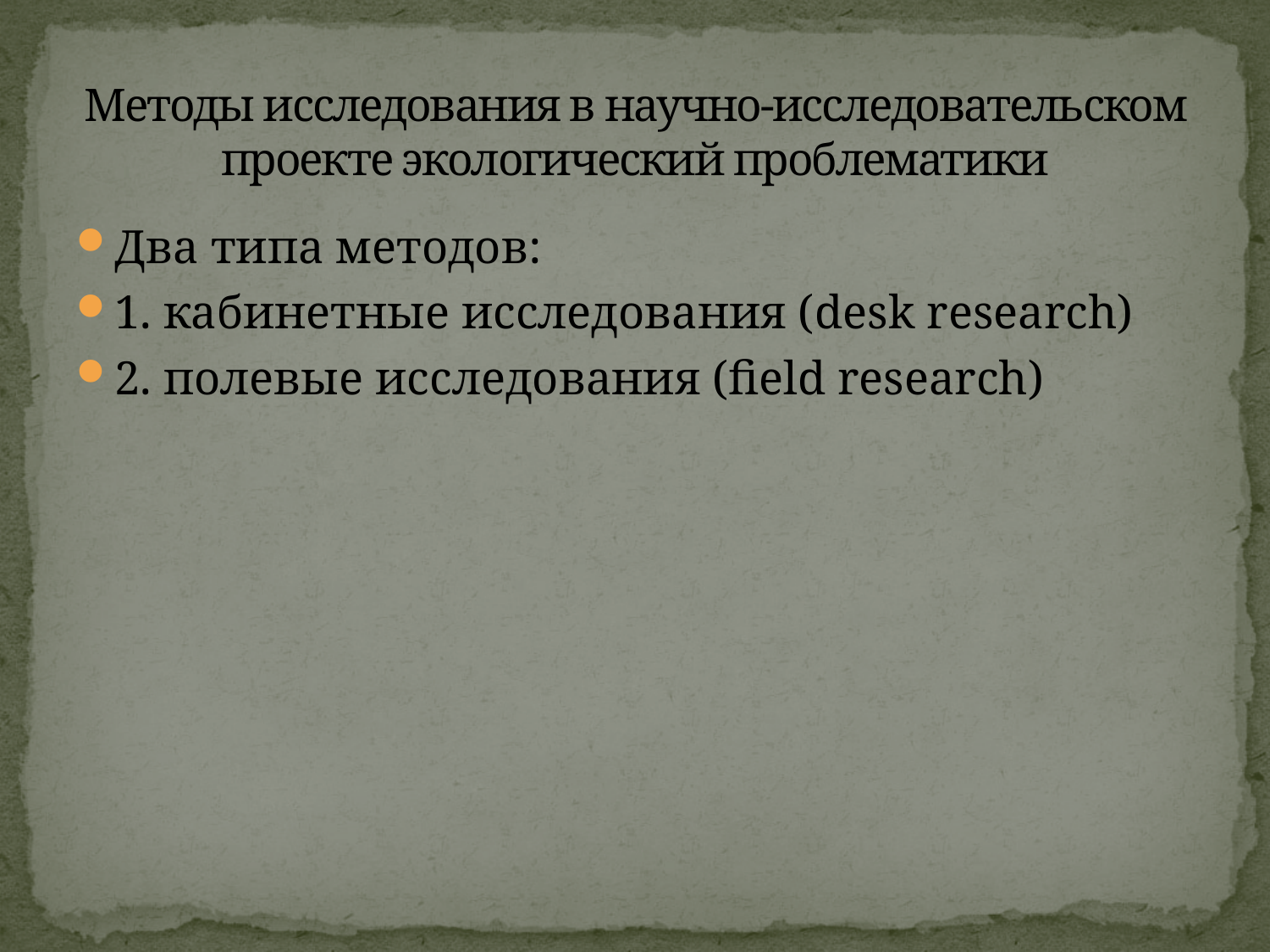

# Методы исследования в научно-исследовательском проекте экологический проблематики
Два типа методов:
1. кабинетные исследования (desk research)
2. полевые исследования (field research)